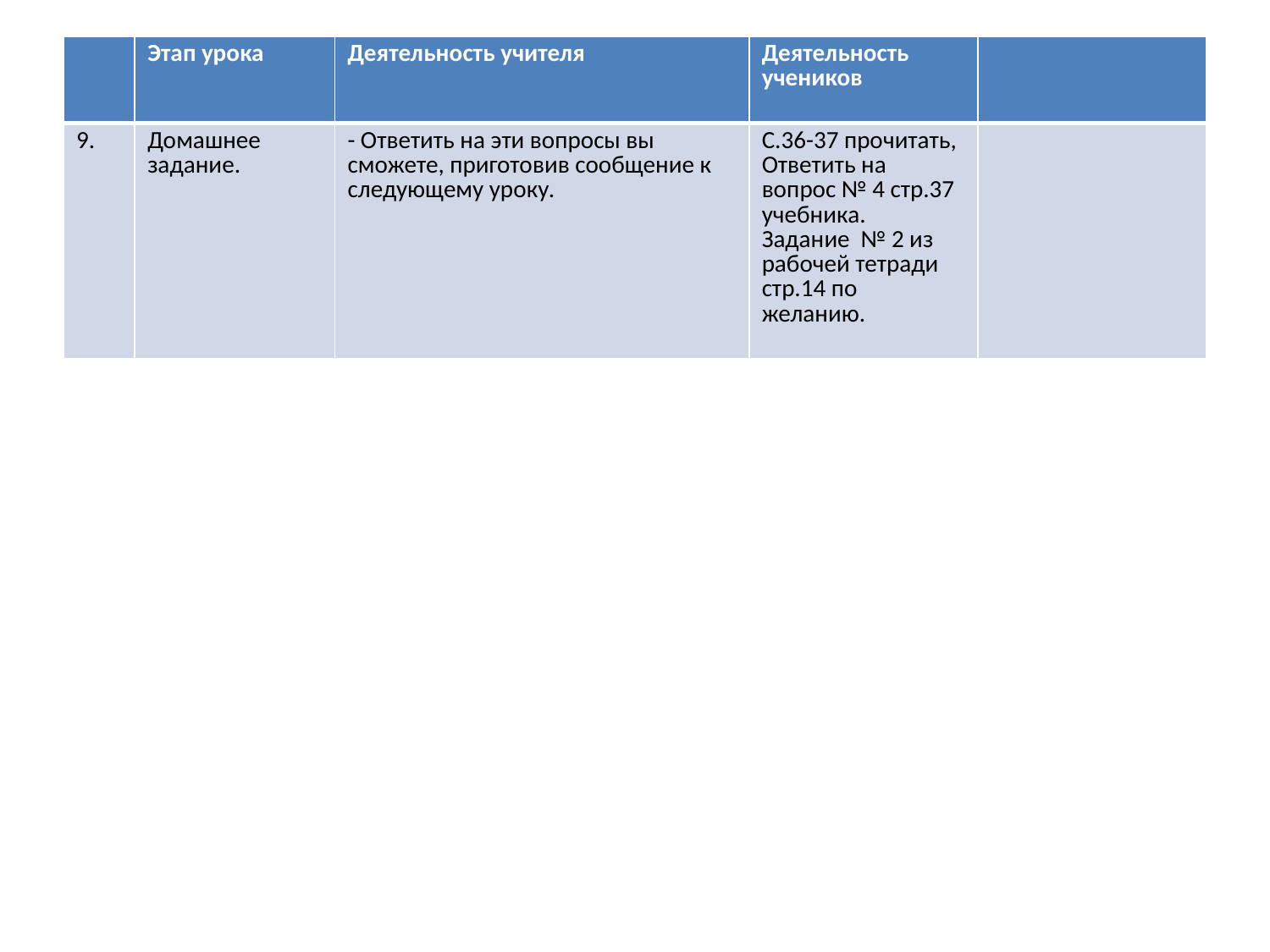

|  | Этап урока | Деятельность учителя | Деятельность учеников |  |
| --- | --- | --- | --- | --- |
| 9. | Домашнее задание. | - Ответить на эти вопросы вы сможете, приготовив сообщение к следующему уроку. | С.36-37 прочитать, Ответить на вопрос № 4 стр.37 учебника. Задание № 2 из рабочей тетради стр.14 по желанию. |  |
#